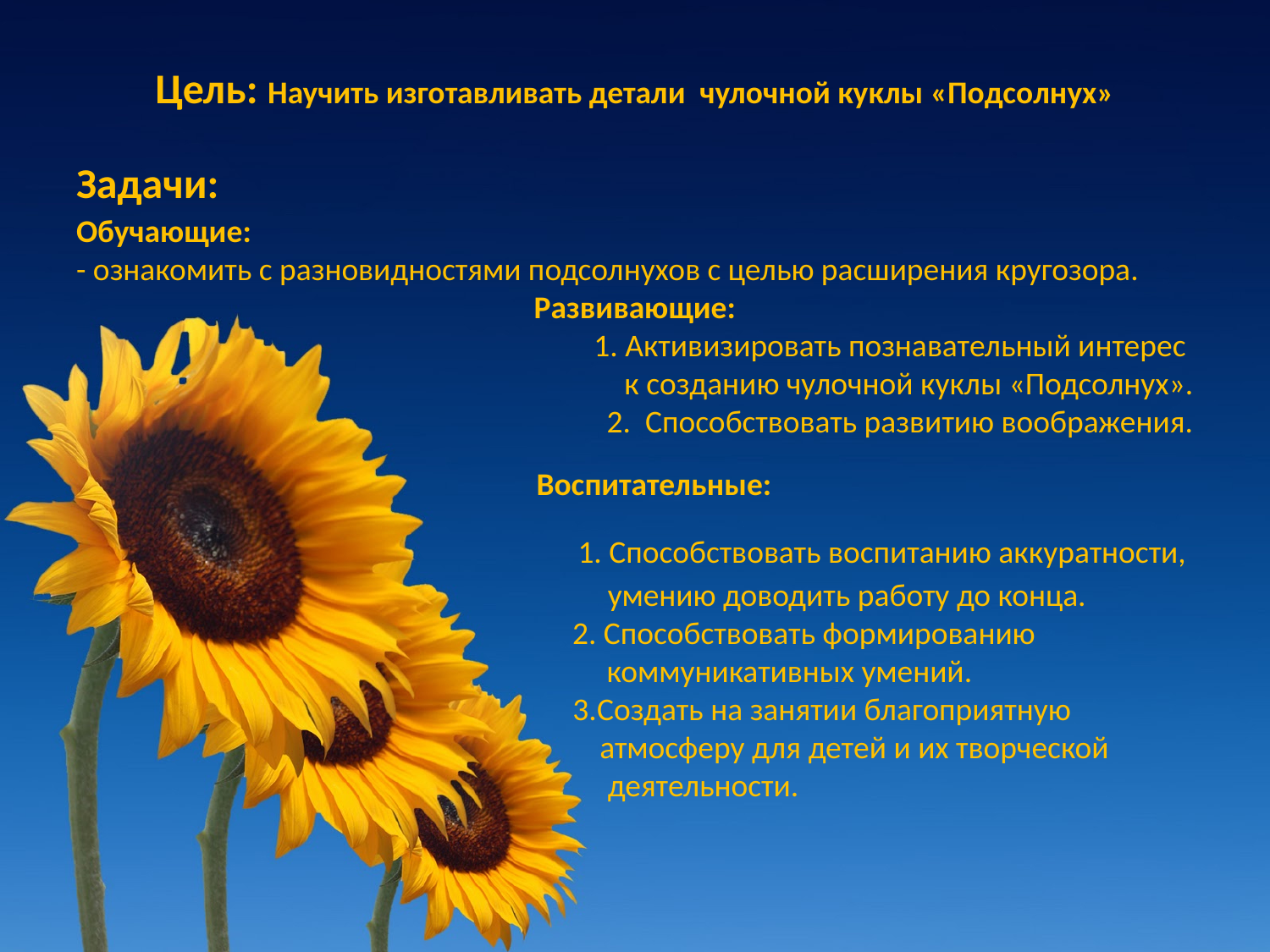

# Цель: Научить изготавливать детали  чулочной куклы «Подсолнух»
Задачи:
Обучающие:
- ознакомить с разновидностями подсолнухов с целью расширения кругозора.
Развивающие:
                    1. Активизировать познавательный интерес
                           к созданию чулочной куклы «Подсолнух».
                    2.  Способствовать развитию воображения.
   Воспитательные:
                                   1. Способствовать воспитанию аккуратности,
                                                           умению доводить работу до конца.
                                                2. Способствовать формированию
                                           коммуникативных умений.
                                                     3.Создать на занятии благоприятную
                                                              атмосферу для детей и их творческой
                   деятельности.